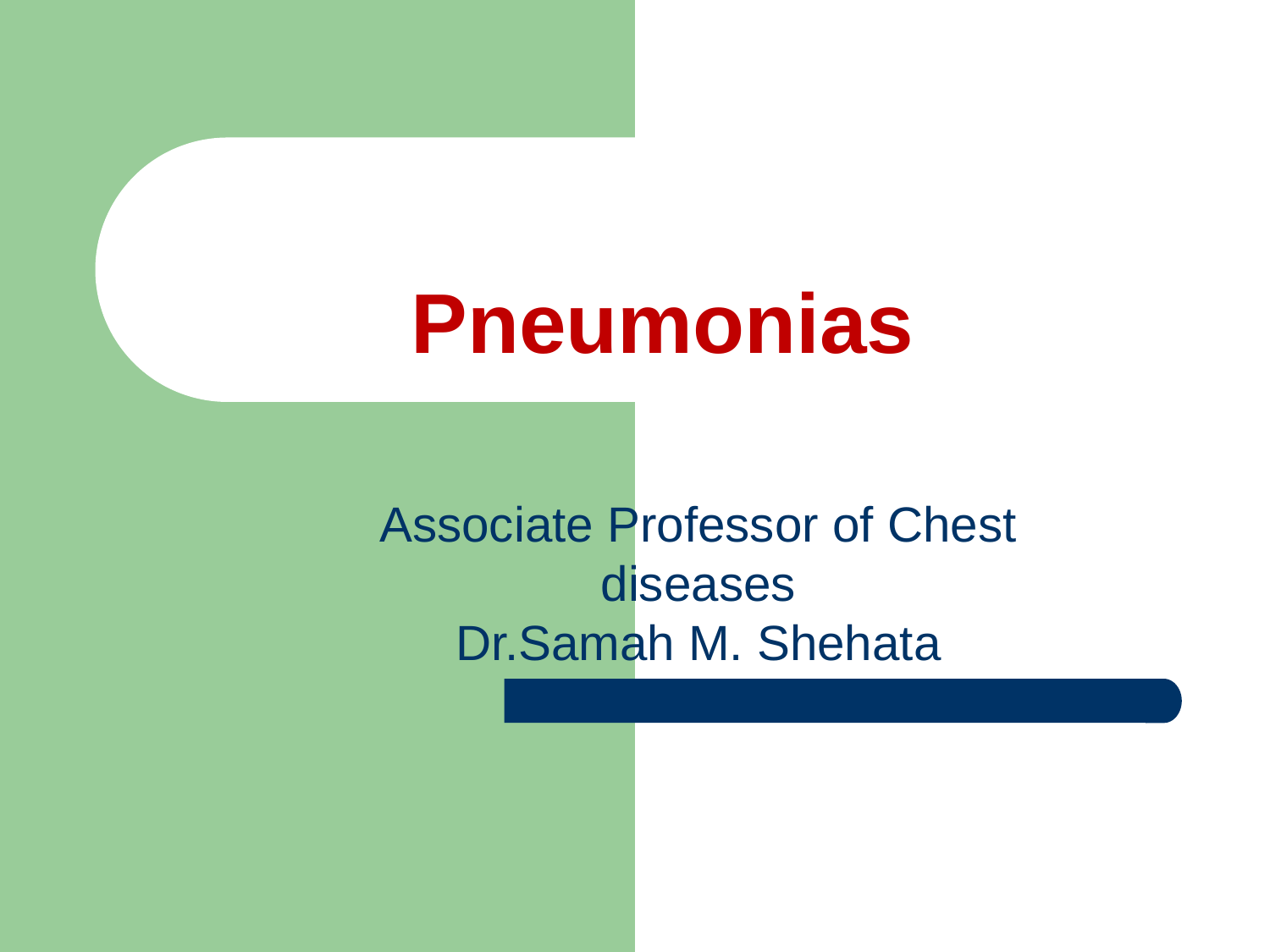

# Pneumonias
Associate Professor of Chest diseases
Dr.Samah M. Shehata